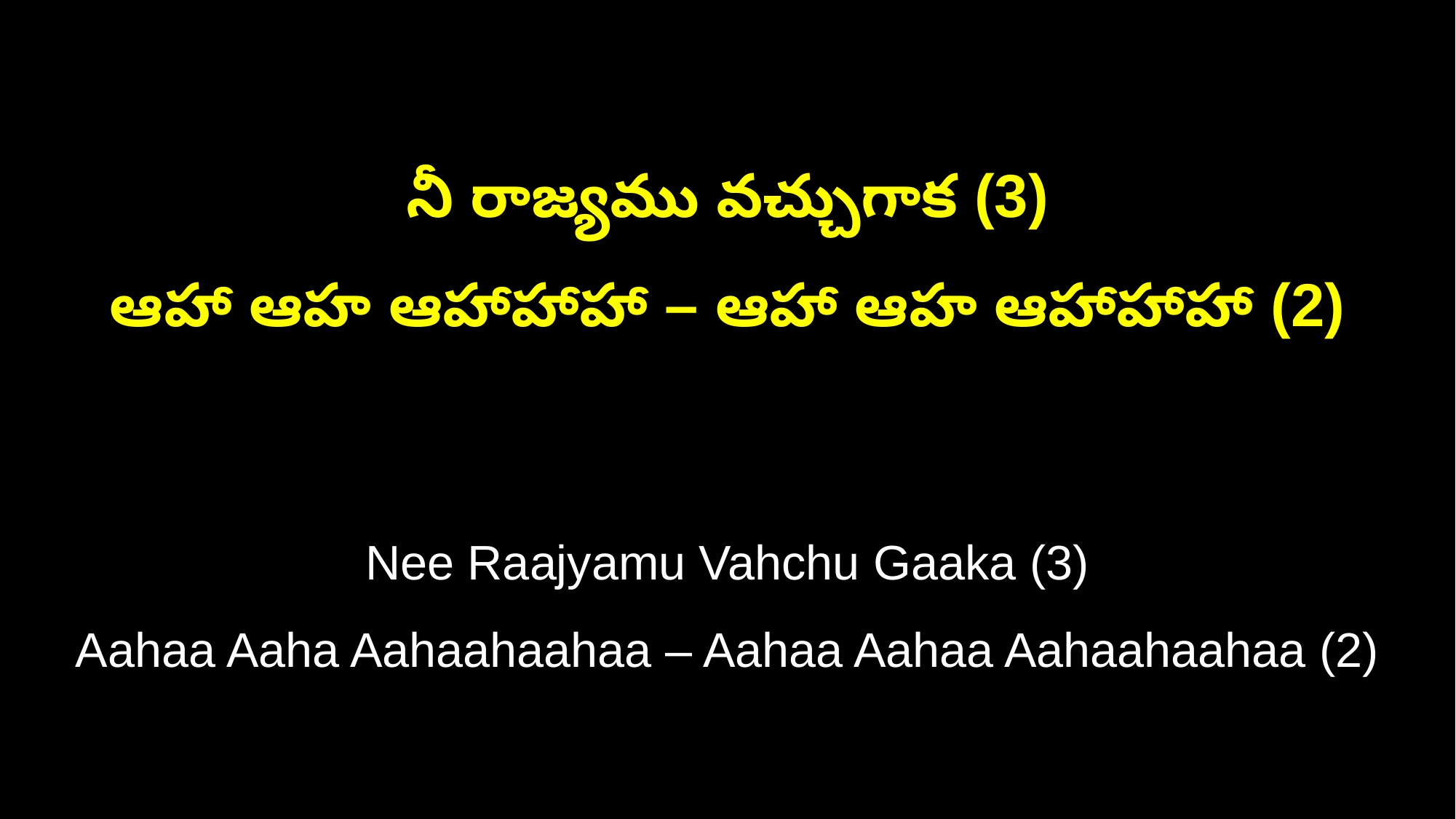

నీ రాజ్యము వచ్చుగాక (3)
ఆహా ఆహ ఆహాహాహా – ఆహా ఆహ ఆహాహాహా (2)
Nee Raajyamu Vahchu Gaaka (3)
Aahaa Aaha Aahaahaahaa – Aahaa Aahaa Aahaahaahaa (2)